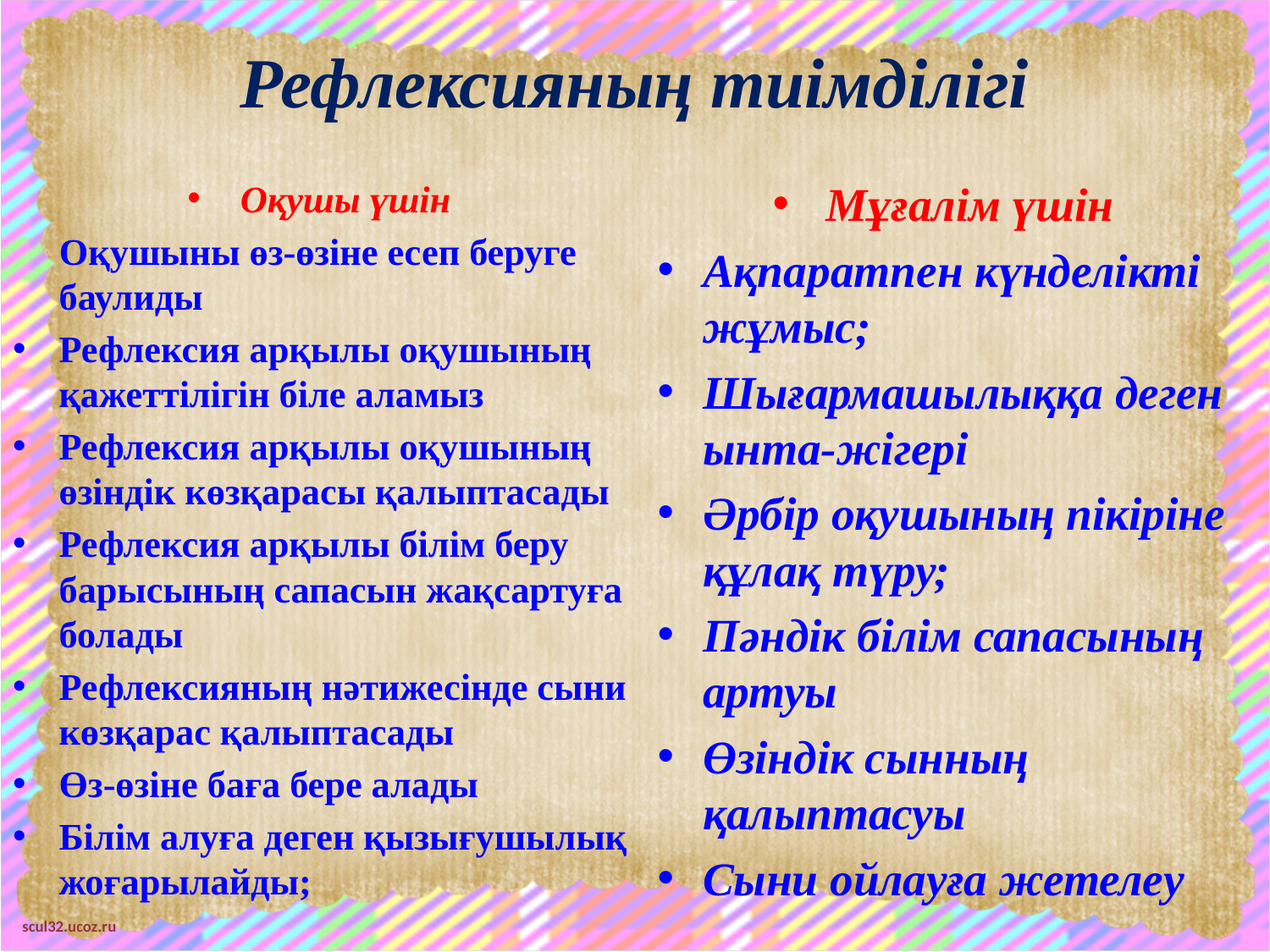

# Рефлексияның тиімділігі
Оқушы үшін
     Оқушыны өз-өзіне есеп беруге баулиды
Рефлексия арқылы оқушының қажеттілігін біле аламыз
Рефлексия арқылы оқушының өзіндік көзқарасы қалыптасады
Рефлексия арқылы білім беру барысының сапасын жақсартуға болады
Рефлексияның нәтижесінде сыни көзқарас қалыптасады
Өз-өзіне баға бере алады
Білім алуға деген қызығушылық жоғарылайды;

Мұғалім үшін
Ақпаратпен күнделікті жұмыс;
Шығармашылыққа деген ынта-жігері
Әрбір оқушының пікіріне құлақ түру;
Пәндік білім сапасының артуы
Өзіндік сынның қалыптасуы
Сыни ойлауға жетелеу